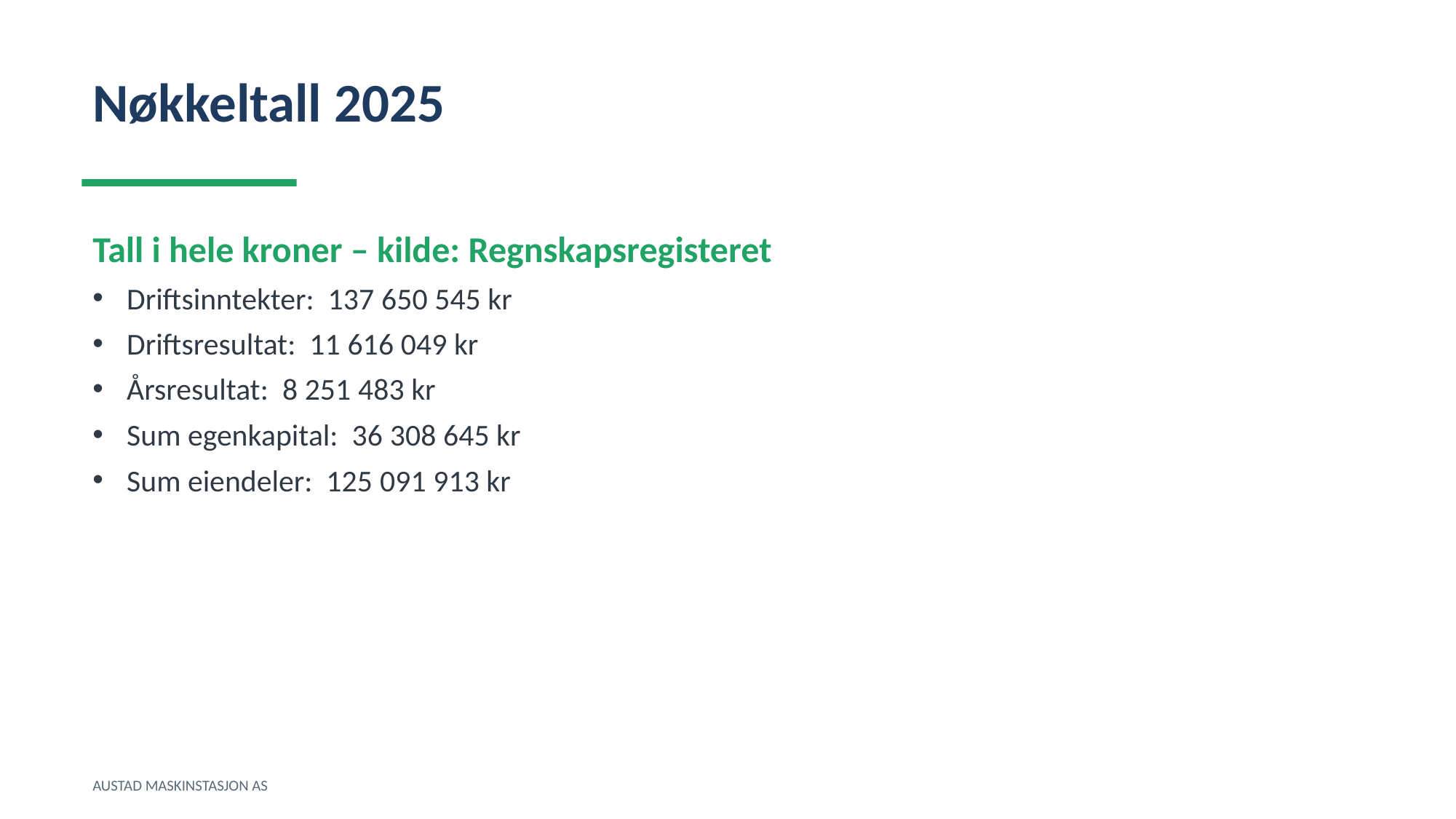

Nøkkeltall 2025

Tall i hele kroner – kilde: Regnskapsregisteret
Driftsinntekter:  137 650 545 kr
Driftsresultat:  11 616 049 kr
Årsresultat:  8 251 483 kr
Sum egenkapital:  36 308 645 kr
Sum eiendeler:  125 091 913 kr
AUSTAD MASKINSTASJON AS